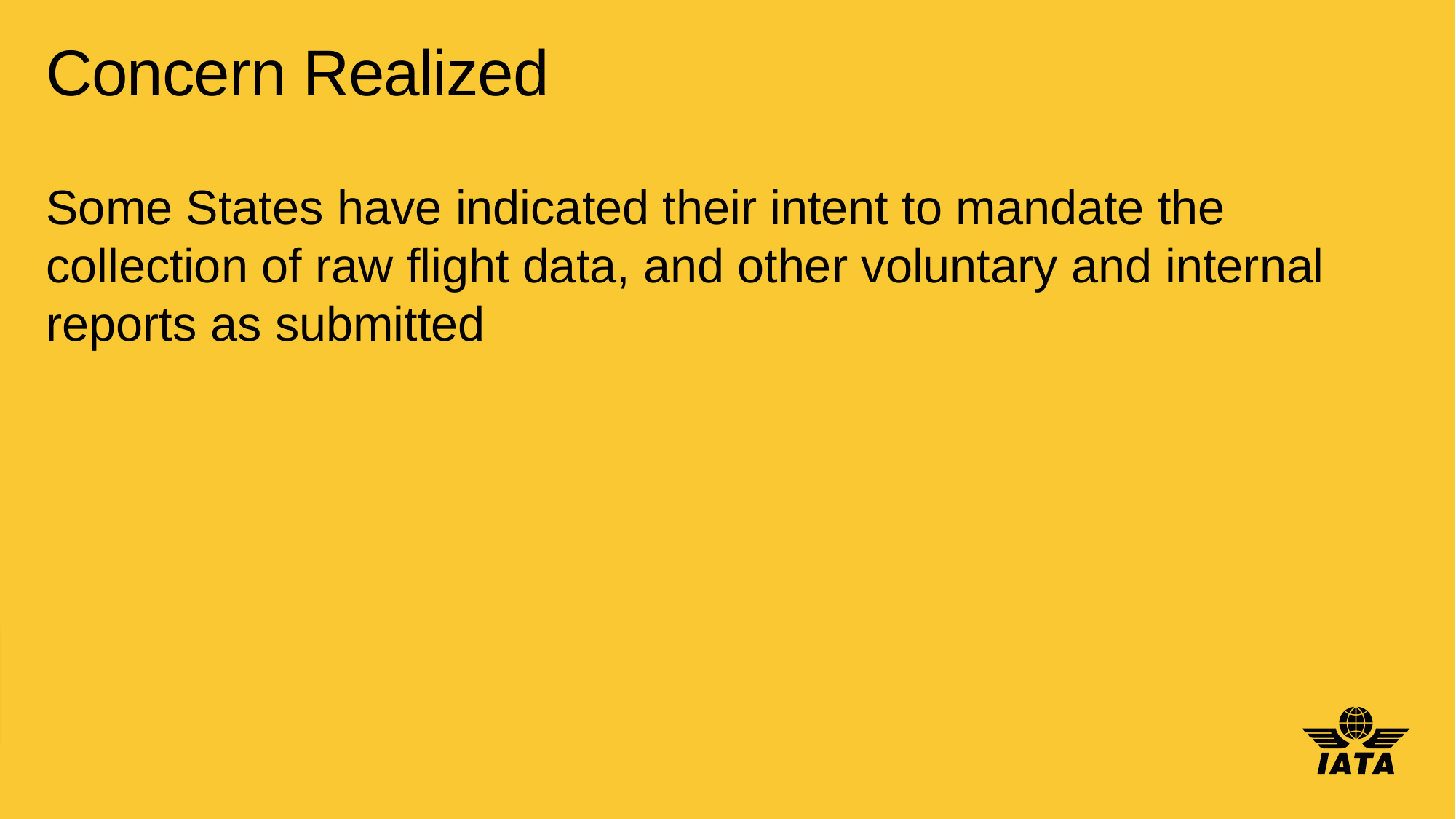

# Concern Realized
Some States have indicated their intent to mandate the collection of raw flight data, and other voluntary and internal reports as submitted